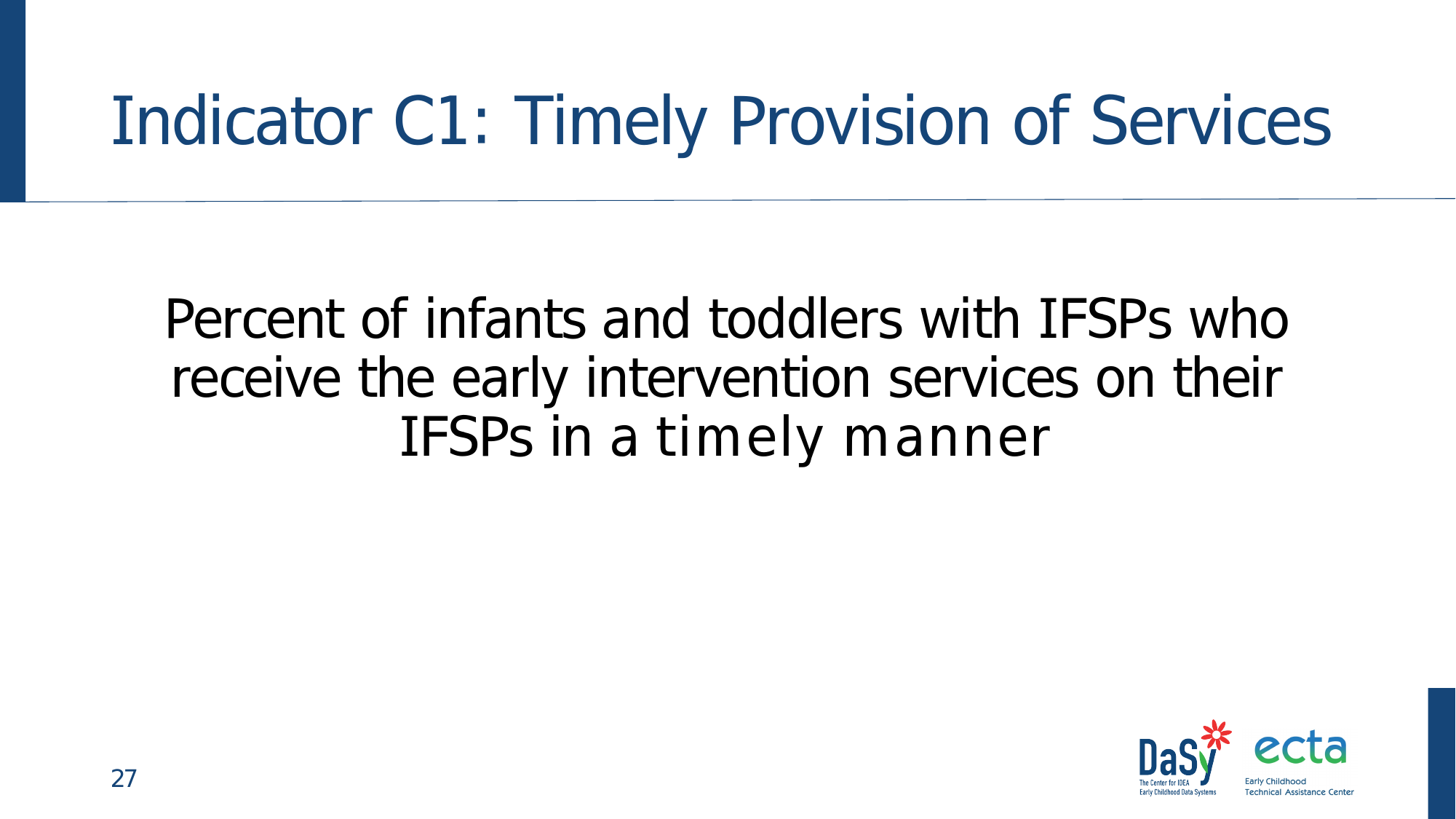

# Indicator C1: Timely Provision of Services
Percent of infants and toddlers with IFSPs who receive the early intervention services on their IFSPs in a timely manner